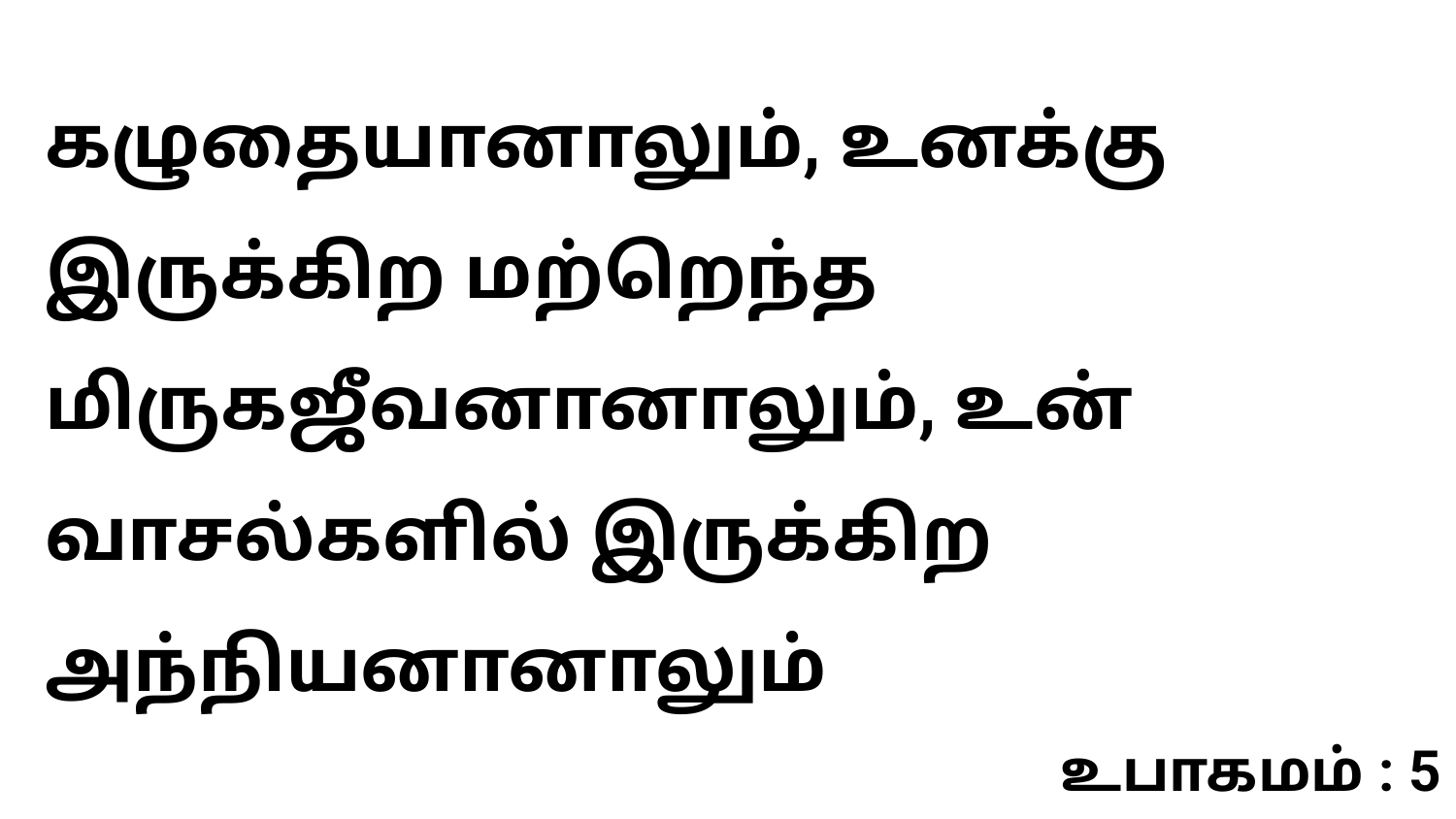

கழுதையானாலும், உனக்கு இருக்கிற மற்றெந்த மிருகஜீவனானாலும், உன் வாசல்களில் இருக்கிற அந்நியனானாலும்
உபாகமம் : 5